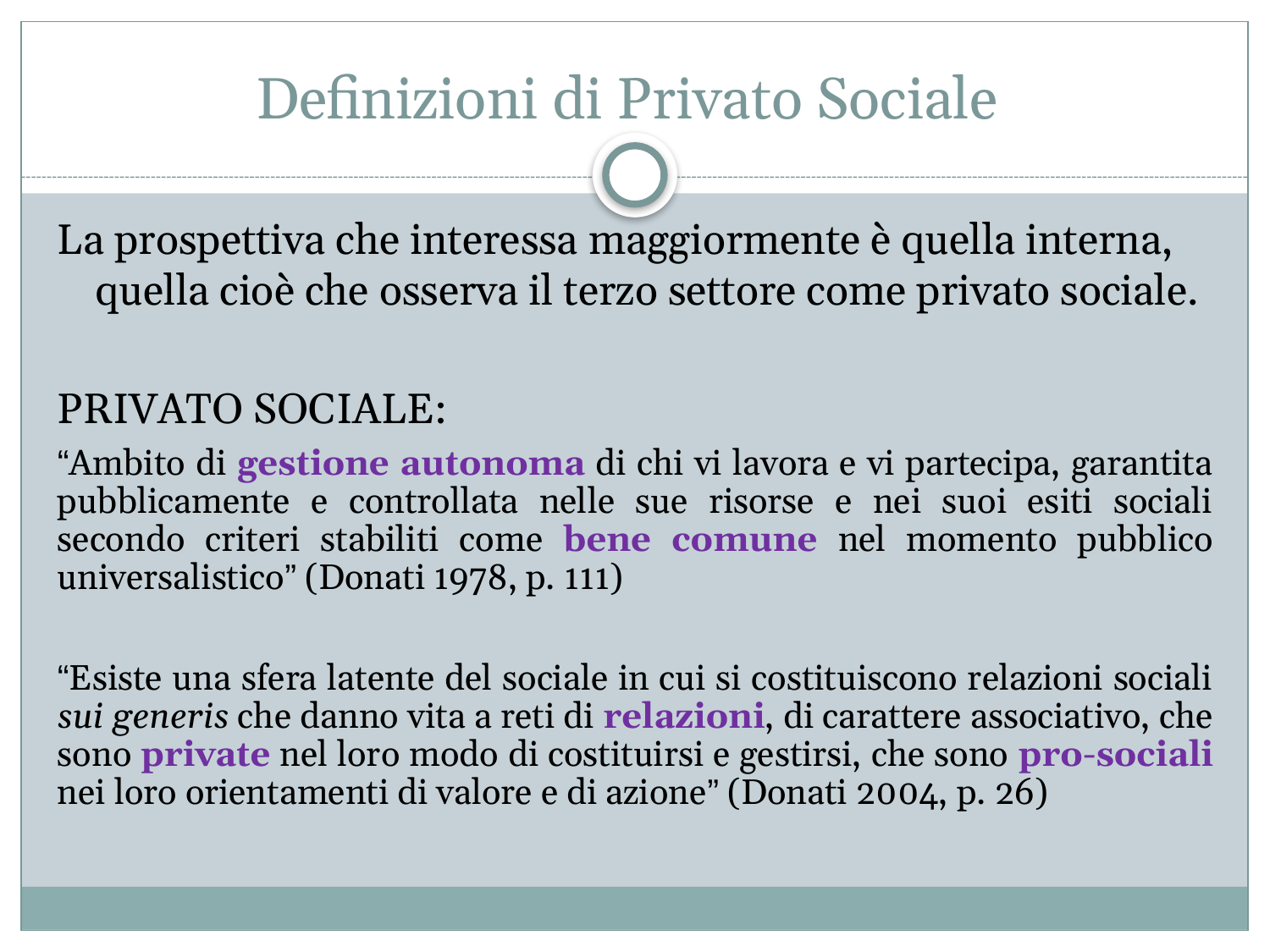

# Definizioni di Privato Sociale
La prospettiva che interessa maggiormente è quella interna, quella cioè che osserva il terzo settore come privato sociale.

PRIVATO SOCIALE:
“Ambito di gestione autonoma di chi vi lavora e vi partecipa, garantita pubblicamente e controllata nelle sue risorse e nei suoi esiti sociali secondo criteri stabiliti come bene comune nel momento pubblico universalistico” (Donati 1978, p. 111)‏

“Esiste una sfera latente del sociale in cui si costituiscono relazioni sociali sui generis che danno vita a reti di relazioni, di carattere associativo, che sono private nel loro modo di costituirsi e gestirsi, che sono pro-sociali nei loro orientamenti di valore e di azione” (Donati 2004, p. 26)‏